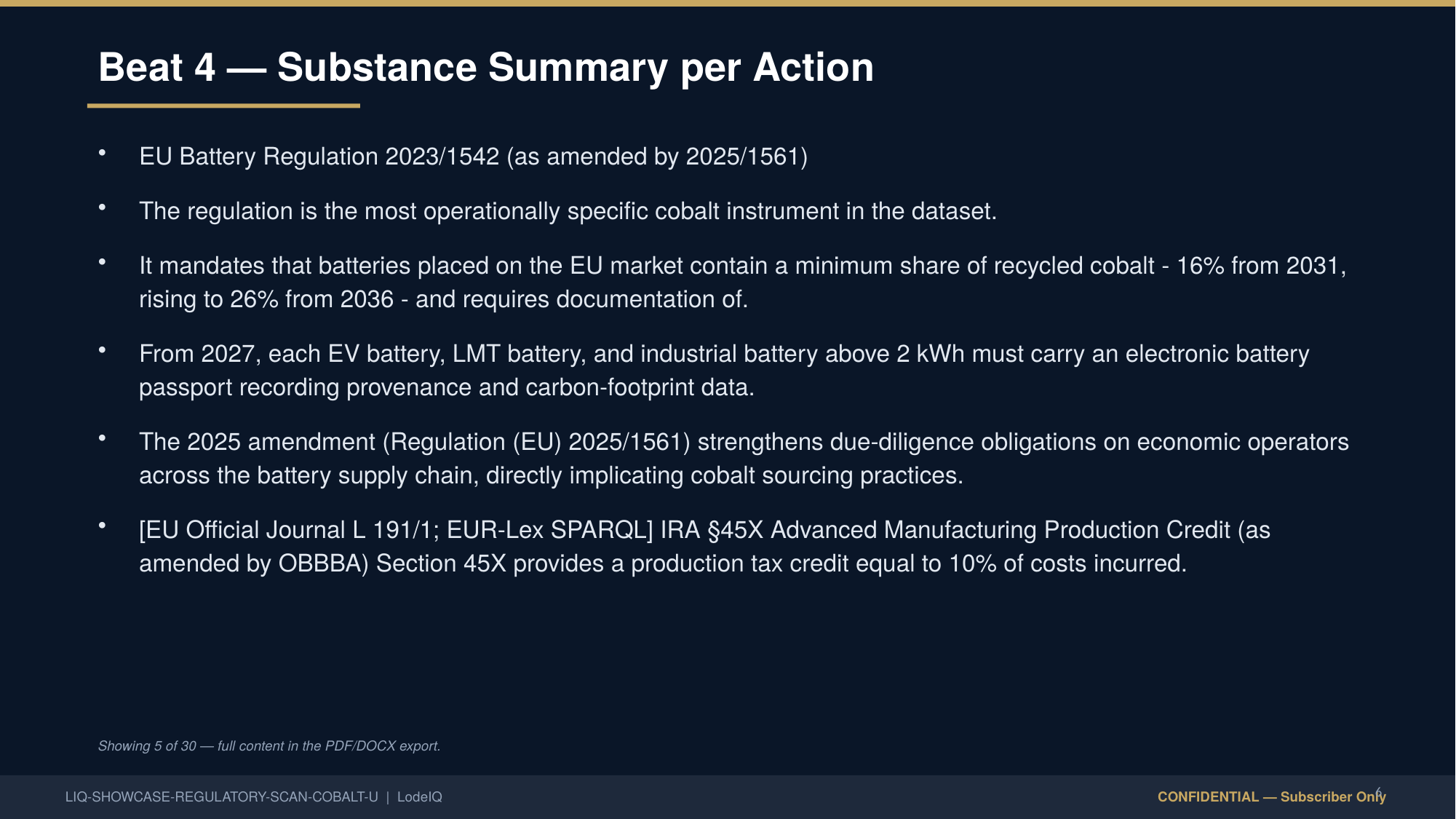

Beat 4 — Substance Summary per Action

EU Battery Regulation 2023/1542 (as amended by 2025/1561)
The regulation is the most operationally specific cobalt instrument in the dataset.
It mandates that batteries placed on the EU market contain a minimum share of recycled cobalt - 16% from 2031, rising to 26% from 2036 - and requires documentation of.
From 2027, each EV battery, LMT battery, and industrial battery above 2 kWh must carry an electronic battery passport recording provenance and carbon-footprint data.
The 2025 amendment (Regulation (EU) 2025/1561) strengthens due-diligence obligations on economic operators across the battery supply chain, directly implicating cobalt sourcing practices.
[EU Official Journal L 191/1; EUR-Lex SPARQL] IRA §45X Advanced Manufacturing Production Credit (as amended by OBBBA) Section 45X provides a production tax credit equal to 10% of costs incurred.
Showing 5 of 30 — full content in the PDF/DOCX export.
6